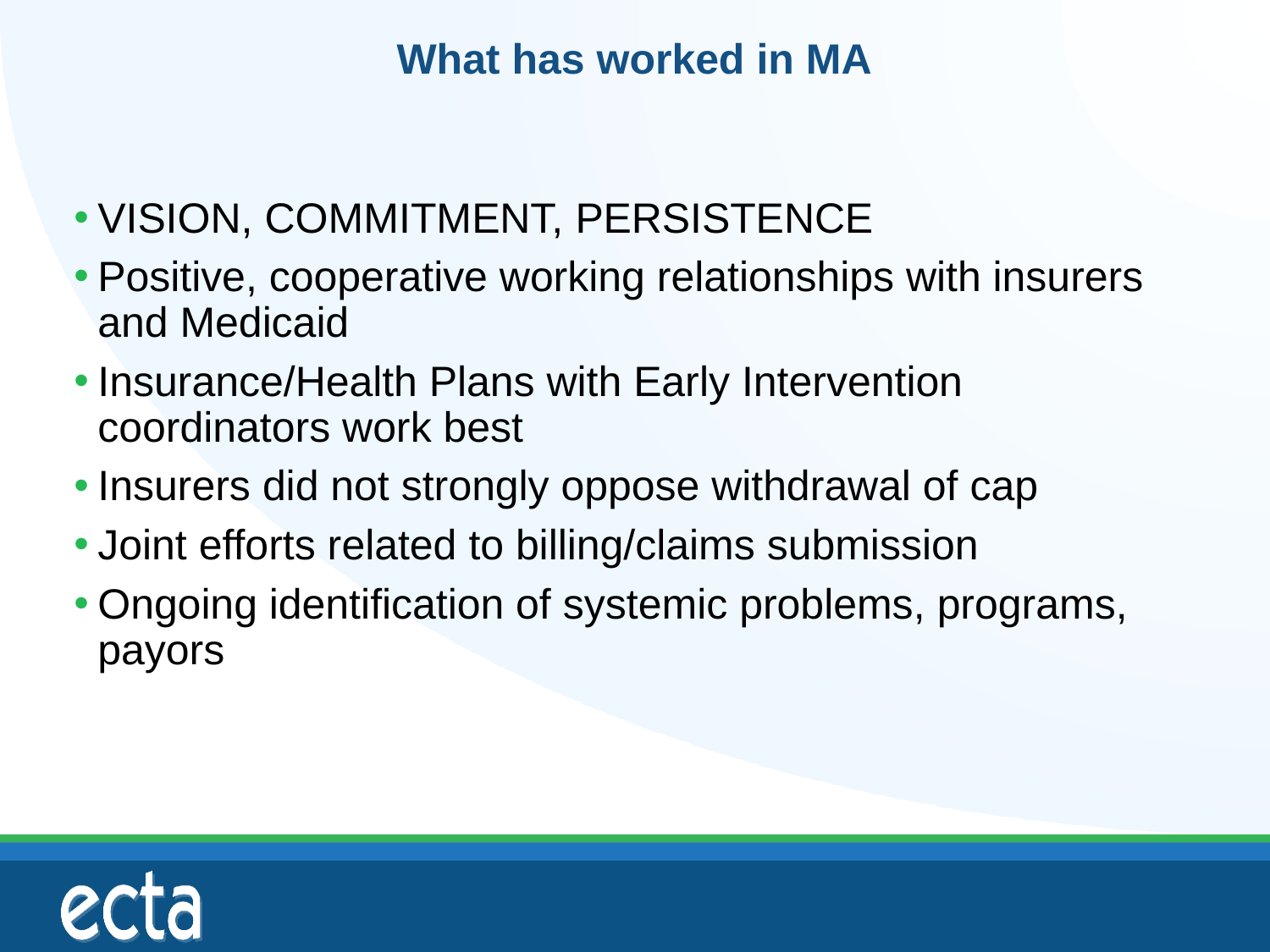

# What has worked in MA
27
VISION, COMMITMENT, PERSISTENCE
Positive, cooperative working relationships with insurers and Medicaid
Insurance/Health Plans with Early Intervention coordinators work best
Insurers did not strongly oppose withdrawal of cap
Joint efforts related to billing/claims submission
Ongoing identification of systemic problems, programs, payors